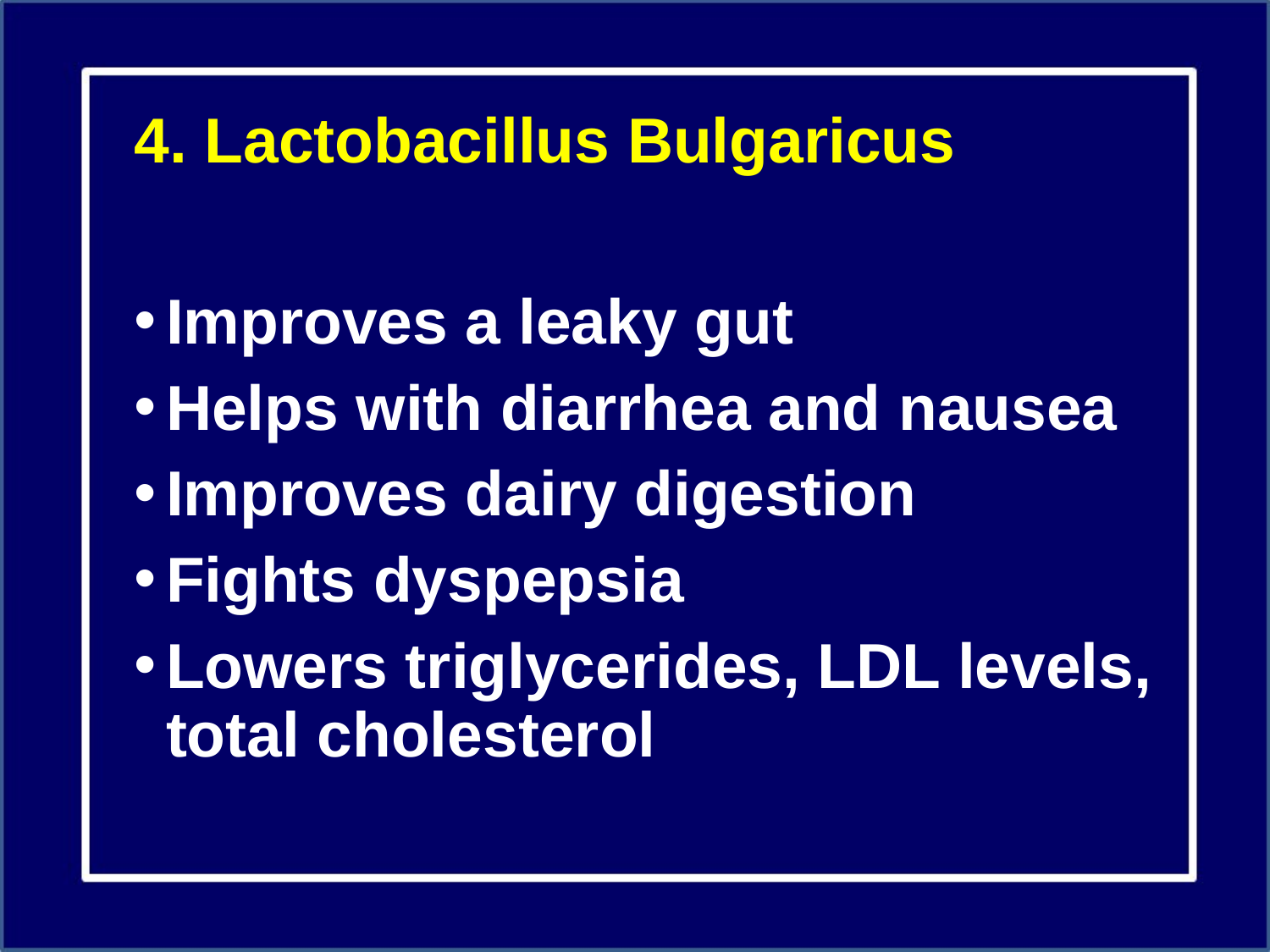

# 4. Lactobacillus Bulgaricus
Improves a leaky gut
Helps with diarrhea and nausea
Improves dairy digestion
Fights dyspepsia
Lowers triglycerides, LDL levels, total cholesterol